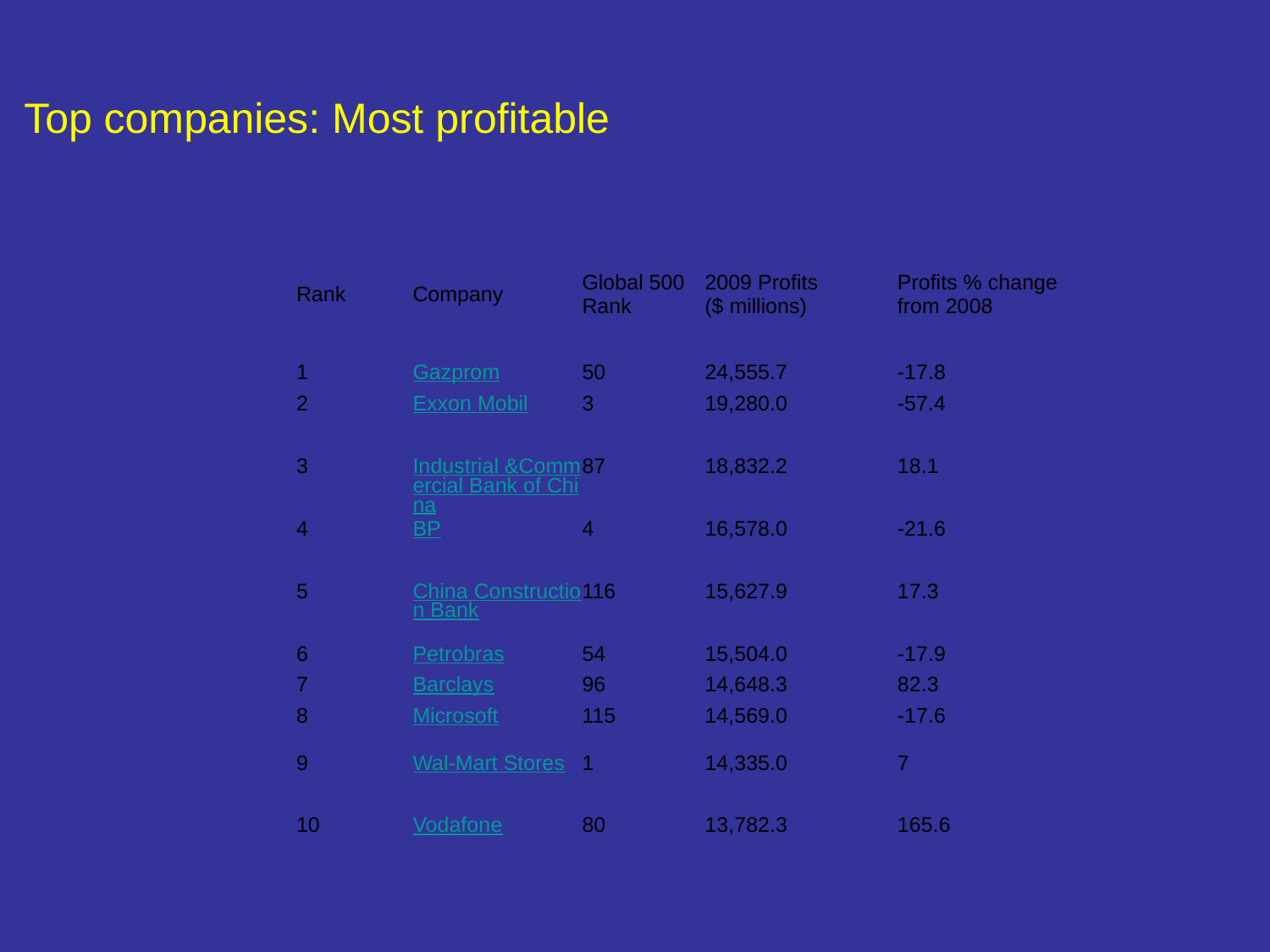

Top companies: Most profitable
|  |  |  |  |  |
| --- | --- | --- | --- | --- |
| Rank | Company | Global 500 Rank | 2009 Profits ($ millions) | Profits % change from 2008 |
| 1 | Gazprom | 50 | 24,555.7 | -17.8 |
| 2 | Exxon Mobil | 3 | 19,280.0 | -57.4 |
| 3 | Industrial &Commercial Bank of China | 87 | 18,832.2 | 18.1 |
| 4 | BP | 4 | 16,578.0 | -21.6 |
| 5 | China Construction Bank | 116 | 15,627.9 | 17.3 |
| 6 | Petrobras | 54 | 15,504.0 | -17.9 |
| 7 | Barclays | 96 | 14,648.3 | 82.3 |
| 8 | Microsoft | 115 | 14,569.0 | -17.6 |
| 9 | Wal-Mart Stores | 1 | 14,335.0 | 7 |
| 10 | Vodafone | 80 | 13,782.3 | 165.6 |